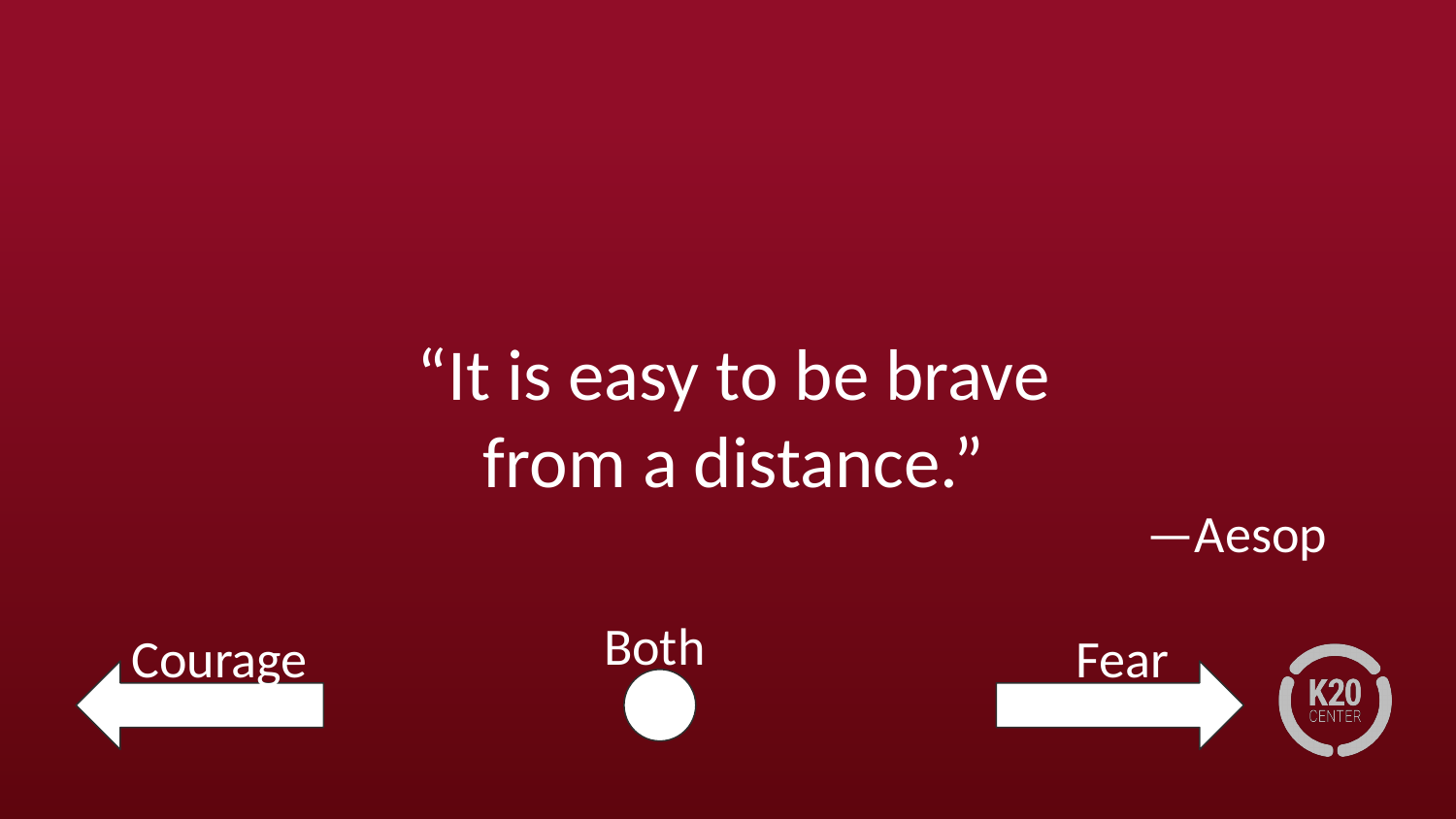

# “It is easy to be brave from a distance.”
—Aesop
Both
Courage
Fear